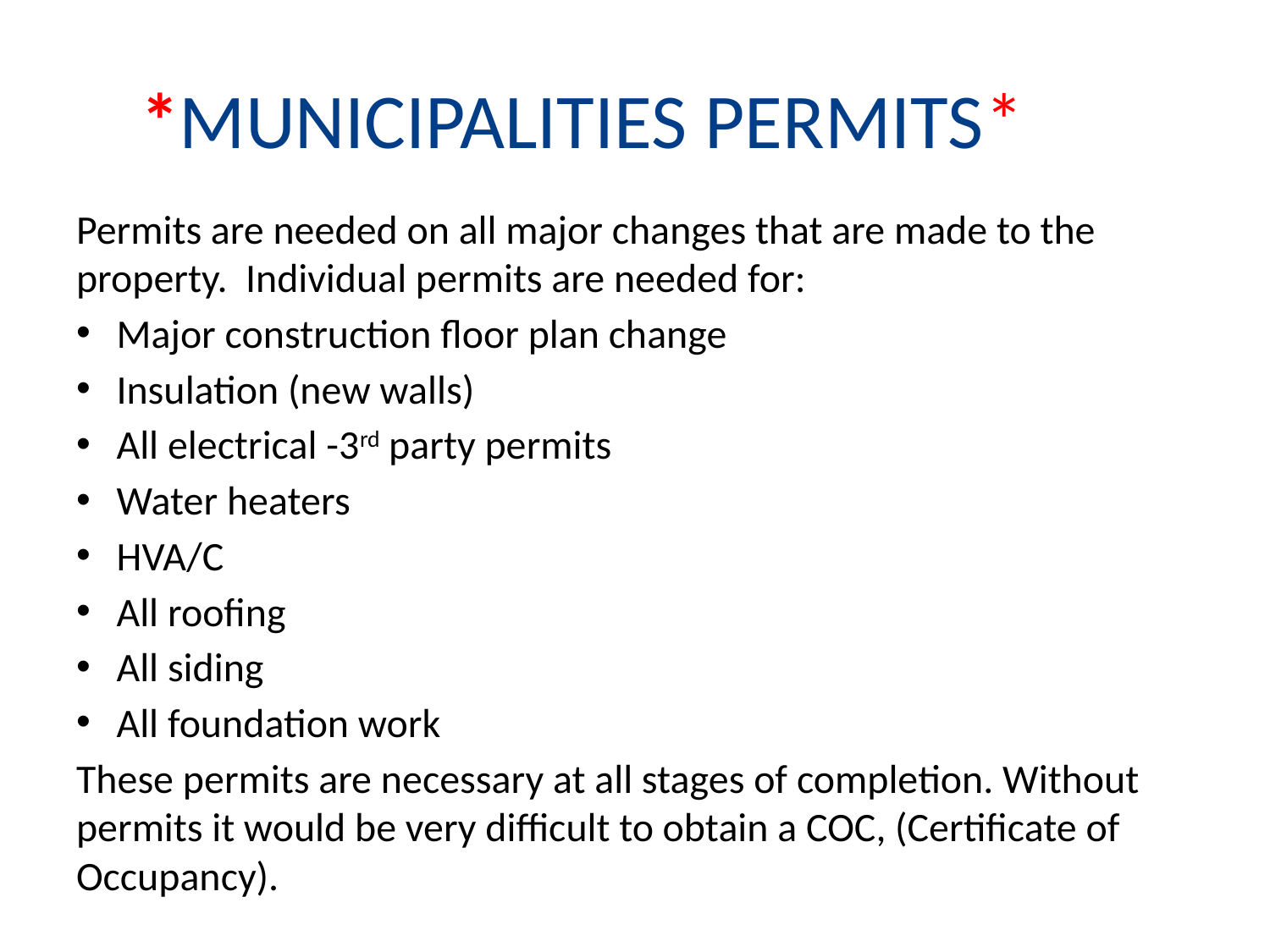

# *MUNICIPALITIES PERMITS*
Permits are needed on all major changes that are made to the property.  Individual permits are needed for:
Major construction floor plan change
Insulation (new walls)
All electrical -3rd party permits
Water heaters
HVA/C
All roofing
All siding
All foundation work
These permits are necessary at all stages of completion. Without permits it would be very difficult to obtain a COC, (Certificate of Occupancy).